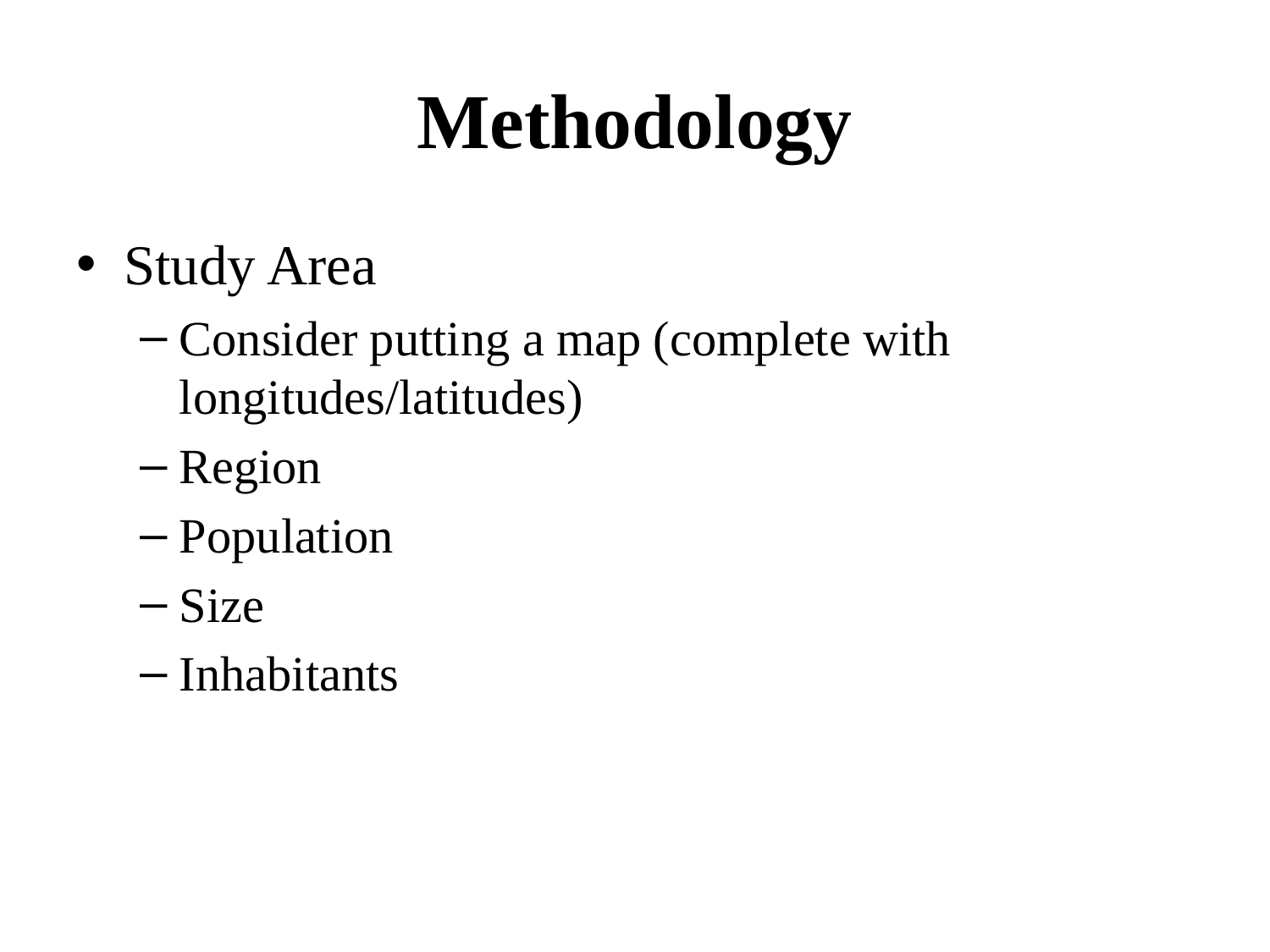

# Methodology
Study Area
Consider putting a map (complete with longitudes/latitudes)
Region
Population
Size
Inhabitants